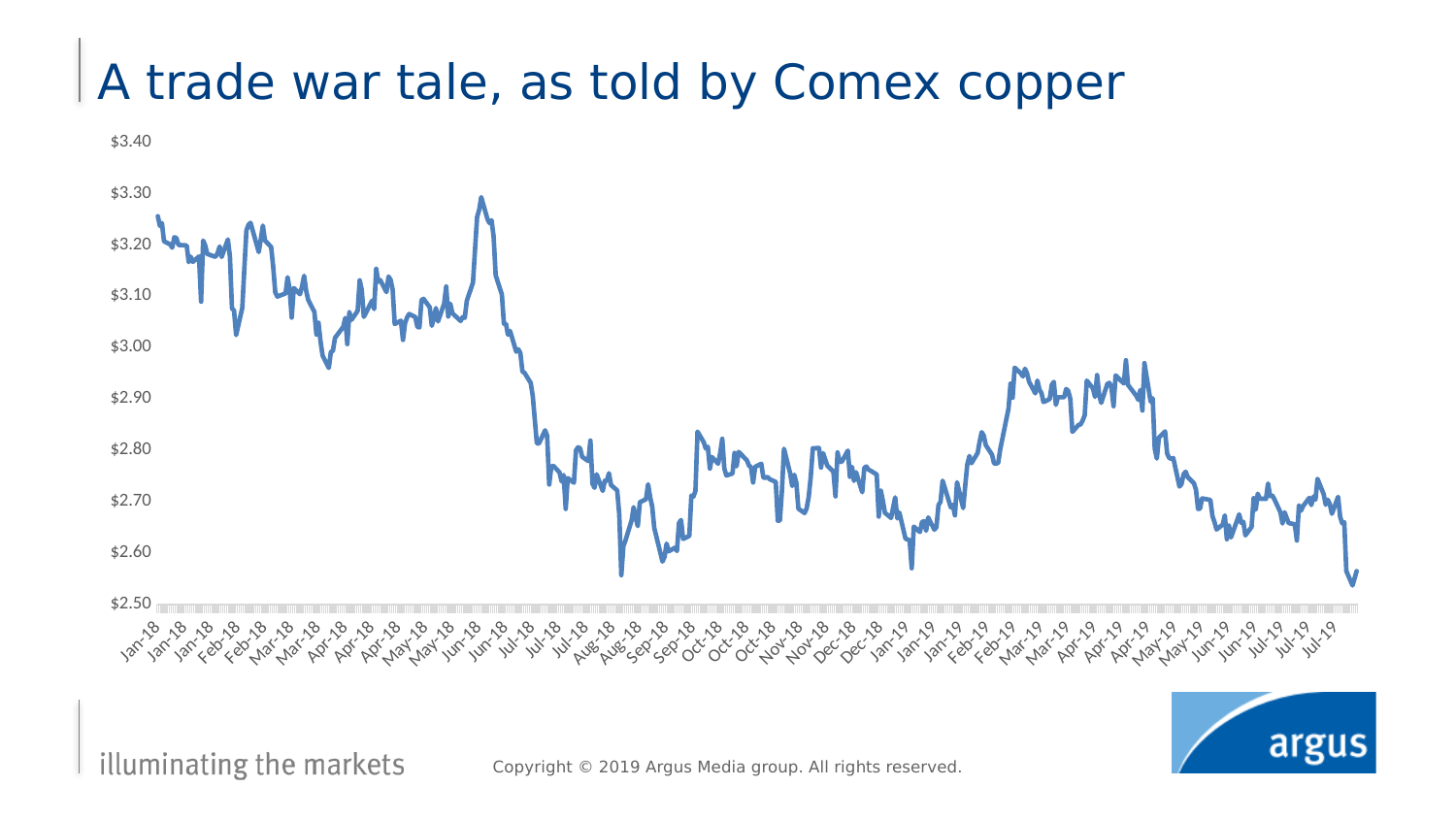

# A trade war tale, as told by Comex copper

### Chart

| Category | Last |
|---|---|
| 43102 | 3.256 |
| 43103 | 3.237 |
| 43104 | 3.2425 |
| 43105 | 3.207 |
| 43108 | 3.201 |
| 43109 | 3.1945 |
| 43110 | 3.215 |
| 43111 | 3.2135 |
| 43112 | 3.2 |
| 43116 | 3.199 |
| 43117 | 3.1665 |
| 43118 | 3.177 |
| 43119 | 3.167 |
| 43122 | 3.1775 |
| 43123 | 3.0895 |
| 43124 | 3.2085 |
| 43125 | 3.199 |
| 43126 | 3.1825 |
| 43129 | 3.178 |
| 43130 | 3.177 |
| 43131 | 3.184 |
| 43132 | 3.197 |
| 43133 | 3.1765 |
| 43136 | 3.2105 |
| 43137 | 3.1775 |
| 43138 | 3.0765 |
| 43139 | 3.072 |
| 43140 | 3.0245 |
| 43143 | 3.0775 |
| 43144 | 3.1545 |
| 43145 | 3.2285 |
| 43146 | 3.239 |
| 43147 | 3.243 |
| 43151 | 3.186 |
| 43152 | 3.2115 |
| 43153 | 3.2375 |
| 43154 | 3.2085 |
| 43157 | 3.196 |
| 43158 | 3.1575 |
| 43159 | 3.1075 |
| 43160 | 3.0995 |
| 43161 | 3.101 |
| 43164 | 3.1055 |
| 43165 | 3.137 |
| 43166 | 3.114 |
| 43167 | 3.0585 |
| 43168 | 3.116 |
| 43171 | 3.104 |
| 43172 | 3.119 |
| 43173 | 3.14 |
| 43174 | 3.111 |
| 43175 | 3.093 |
| 43178 | 3.0695 |
| 43179 | 3.0255 |
| 43180 | 3.0485 |
| 43181 | 3.012 |
| 43182 | 2.9845 |
| 43185 | 2.9605 |
| 43186 | 2.9915 |
| 43187 | 2.994 |
| 43188 | 3.019 |
| 43192 | 3.0405 |
| 43193 | 3.058 |
| 43194 | 3.007 |
| 43195 | 3.0695 |
| 43196 | 3.054 |
| 43199 | 3.0715 |
| 43200 | 3.131 |
| 43201 | 3.112 |
| 43202 | 3.06 |
| 43203 | 3.0675 |
| 43206 | 3.0915 |
| 43207 | 3.075 |
| 43208 | 3.1535 |
| 43209 | 3.128 |
| 43210 | 3.1315 |
| 43213 | 3.108 |
| 43214 | 3.1385 |
| 43215 | 3.132 |
| 43216 | 3.113 |
| 43217 | 3.046 |
| 43220 | 3.0525 |
| 43221 | 3.015 |
| 43222 | 3.0475 |
| 43223 | 3.059 |
| 43224 | 3.0655 |
| 43227 | 3.0595 |
| 43228 | 3.0405 |
| 43229 | 3.0395 |
| 43230 | 3.0925 |
| 43231 | 3.095 |
| 43234 | 3.0785 |
| 43235 | 3.0425 |
| 43236 | 3.0585 |
| 43237 | 3.077 |
| 43238 | 3.051 |
| 43241 | 3.0855 |
| 43242 | 3.119 |
| 43243 | 3.0605 |
| 43244 | 3.0855 |
| 43245 | 3.067 |
| 43249 | 3.052 |
| 43250 | 3.0595 |
| 43251 | 3.058 |
| 43252 | 3.0915 |
| 43255 | 3.1265 |
| 43256 | 3.191 |
| 43257 | 3.2545 |
| 43258 | 3.268 |
| 43259 | 3.293 |
| 43262 | 3.2505 |
| 43263 | 3.2425 |
| 43264 | 3.248 |
| 43265 | 3.2165 |
| 43266 | 3.141 |
| 43269 | 3.1035 |
| 43270 | 3.0465 |
| 43271 | 3.0465 |
| 43272 | 3.025 |
| 43273 | 3.0325 |
| 43276 | 2.992 |
| 43277 | 2.997 |
| 43278 | 2.9895 |
| 43279 | 2.9535 |
| 43280 | 2.951 |
| 43283 | 2.9315 |
| 43284 | 2.906 |
| 43286 | 2.814 |
| 43287 | 2.813 |
| 43290 | 2.839 |
| 43291 | 2.8285 |
| 43292 | 2.7335 |
| 43293 | 2.768 |
| 43294 | 2.77 |
| 43297 | 2.757 |
| 43298 | 2.7395 |
| 43299 | 2.752 |
| 43300 | 2.686 |
| 43301 | 2.746 |
| 43304 | 2.737 |
| 43305 | 2.8 |
| 43306 | 2.806 |
| 43307 | 2.804 |
| 43308 | 2.7875 |
| 43311 | 2.779 |
| 43312 | 2.819 |
| 43313 | 2.735 |
| 43314 | 2.727 |
| 43315 | 2.7535 |
| 43318 | 2.721 |
| 43319 | 2.741 |
| 43320 | 2.7405 |
| 43321 | 2.7555 |
| 43322 | 2.7325 |
| 43325 | 2.722 |
| 43326 | 2.6755 |
| 43327 | 2.557 |
| 43328 | 2.6135 |
| 43329 | 2.6245 |
| 43332 | 2.6635 |
| 43333 | 2.6895 |
| 43334 | 2.6685 |
| 43335 | 2.6525 |
| 43336 | 2.699 |
| 43339 | 2.705 |
| 43340 | 2.734 |
| 43341 | 2.709 |
| 43342 | 2.6905 |
| 43343 | 2.649 |
| 43347 | 2.5835 |
| 43348 | 2.5925 |
| 43349 | 2.6185 |
| 43350 | 2.6035 |
| 43353 | 2.6105 |
| 43354 | 2.604 |
| 43355 | 2.6585 |
| 43356 | 2.6645 |
| 43357 | 2.6275 |
| 43360 | 2.6335 |
| 43361 | 2.712 |
| 43362 | 2.71 |
| 43363 | 2.721 |
| 43364 | 2.8365 |
| 43367 | 2.816 |
| 43368 | 2.8035 |
| 43369 | 2.807 |
| 43370 | 2.7645 |
| 43371 | 2.787 |
| 43374 | 2.774 |
| 43375 | 2.795 |
| 43376 | 2.8225 |
| 43377 | 2.765 |
| 43378 | 2.751 |
| 43381 | 2.755 |
| 43382 | 2.795 |
| 43383 | 2.769 |
| 43384 | 2.797 |
| 43385 | 2.793 |
| 43388 | 2.7805 |
| 43389 | 2.7705 |
| 43390 | 2.767 |
| 43391 | 2.7375 |
| 43392 | 2.768 |
| 43395 | 2.774 |
| 43396 | 2.747 |
| 43397 | 2.7465 |
| 43398 | 2.7485 |
| 43399 | 2.744 |
| 43402 | 2.7385 |
| 43403 | 2.663 |
| 43404 | 2.6635 |
| 43405 | 2.7215 |
| 43406 | 2.803 |
| 43409 | 2.7555 |
| 43410 | 2.7305 |
| 43411 | 2.7525 |
| 43412 | 2.737 |
| 43413 | 2.6865 |
| 43416 | 2.678 |
| 43417 | 2.687 |
| 43418 | 2.7095 |
| 43419 | 2.749 |
| 43420 | 2.804 |
| 43423 | 2.8045 |
| 43424 | 2.7665 |
| 43425 | 2.7945 |
| 43427 | 2.7705 |
| 43430 | 2.7585 |
| 43431 | 2.7105 |
| 43432 | 2.796 |
| 43433 | 2.778 |
| 43434 | 2.7775 |
| 43437 | 2.7995 |
| 43438 | 2.7485 |
| 43439 | 2.768 |
| 43440 | 2.7405 |
| 43441 | 2.7575 |
| 43444 | 2.7185 |
| 43445 | 2.766 |
| 43446 | 2.7685 |
| 43447 | 2.7625 |
| 43448 | 2.7605 |
| 43451 | 2.753 |
| 43452 | 2.671 |
| 43453 | 2.7215 |
| 43454 | 2.702 |
| 43455 | 2.6785 |
| 43458 | 2.6685 |
| 43460 | 2.7085 |
| 43461 | 2.6675 |
| 43462 | 2.679 |
| 43465 | 2.628 |
| 43467 | 2.625 |
| 43468 | 2.5705 |
| 43469 | 2.6515 |
| 43472 | 2.641 |
| 43473 | 2.6605 |
| 43474 | 2.662 |
| 43475 | 2.6435 |
| 43476 | 2.6695 |
| 43479 | 2.6455 |
| 43480 | 2.6505 |
| 43481 | 2.6935 |
| 43482 | 2.7 |
| 43483 | 2.741 |
| 43487 | 2.689 |
| 43488 | 2.694 |
| 43489 | 2.6735 |
| 43490 | 2.738 |
| 43493 | 2.6875 |
| 43494 | 2.732 |
| 43495 | 2.773 |
| 43496 | 2.789 |
| 43497 | 2.775 |
| 43500 | 2.795 |
| 43501 | 2.817 |
| 43502 | 2.8355 |
| 43503 | 2.8285 |
| 43504 | 2.81 |
| 43507 | 2.7915 |
| 43508 | 2.7745 |
| 43509 | 2.774 |
| 43510 | 2.776 |
| 43511 | 2.8025 |
| 43515 | 2.8815 |
| 43516 | 2.93 |
| 43517 | 2.9025 |
| 43518 | 2.961 |
| 43521 | 2.95 |
| 43522 | 2.944 |
| 43523 | 2.959 |
| 43524 | 2.95 |
| 43525 | 2.9335 |
| 43528 | 2.911 |
| 43529 | 2.936 |
| 43530 | 2.9185 |
| 43531 | 2.9115 |
| 43532 | 2.894 |
| 43535 | 2.9 |
| 43536 | 2.9275 |
| 43537 | 2.9335 |
| 43538 | 2.8885 |
| 43539 | 2.9035 |
| 43542 | 2.9035 |
| 43543 | 2.9195 |
| 43544 | 2.9155 |
| 43545 | 2.9 |
| 43546 | 2.836 |
| 43549 | 2.8495 |
| 43550 | 2.8505 |
| 43551 | 2.858 |
| 43552 | 2.8685 |
| 43553 | 2.936 |
| 43556 | 2.9205 |
| 43557 | 2.904 |
| 43558 | 2.9465 |
| 43559 | 2.9085 |
| 43560 | 2.8925 |
| 43563 | 2.9295 |
| 43564 | 2.9315 |
| 43565 | 2.9225 |
| 43566 | 2.886 |
| 43567 | 2.946 |
| 43570 | 2.934 |
| 43571 | 2.9305 |
| 43572 | 2.9755 |
| 43573 | 2.9275 |
| 43577 | 2.9065 |
| 43578 | 2.8985 |
| 43579 | 2.9175 |
| 43580 | 2.8775 |
| 43581 | 2.97 |
| 43584 | 2.895 |
| 43585 | 2.9015 |
| 43586 | 2.803 |
| 43587 | 2.784 |
| 43588 | 2.825 |
| 43591 | 2.837 |
| 43592 | 2.794 |
| 43593 | 2.7855 |
| 43594 | 2.7835 |
| 43595 | 2.785 |
| 43598 | 2.7295 |
| 43599 | 2.7345 |
| 43600 | 2.7535 |
| 43601 | 2.7585 |
| 43602 | 2.748 |
| 43605 | 2.736 |
| 43606 | 2.7235 |
| 43607 | 2.686 |
| 43608 | 2.6865 |
| 43609 | 2.7065 |
| 43613 | 2.7035 |
| 43614 | 2.6725 |
| 43615 | 2.6605 |
| 43616 | 2.646 |
| 43619 | 2.6555 |
| 43620 | 2.6735 |
| 43621 | 2.627 |
| 43622 | 2.654 |
| 43623 | 2.6305 |
| 43626 | 2.664 |
| 43627 | 2.6755 |
| 43628 | 2.659 |
| 43629 | 2.661 |
| 43630 | 2.6345 |
| 43633 | 2.651 |
| 43634 | 2.707 |
| 43635 | 2.6845 |
| 43636 | 2.7155 |
| 43637 | 2.706 |
| 43640 | 2.7055 |
| 43641 | 2.7355 |
| 43642 | 2.711 |
| 43643 | 2.7125 |
| 43644 | 2.7055 |
| 43647 | 2.6795 |
| 43648 | 2.6575 |
| 43649 | 2.6795 |
| 43651 | 2.6585 |
| 43654 | 2.656 |
| 43654 | 2.656 |
| 43655 | 2.6245 |
| 43656 | 2.693 |
| 43657 | 2.6825 |
| 43658 | 2.6915 |
| 43661 | 2.7075 |
| 43662 | 2.6935 |
| 43663 | 2.71 |
| 43664 | 2.704 |
| 43665 | 2.7445 |
| 43668 | 2.7145 |
| 43669 | 2.694 |
| 43670 | 2.704 |
| 43671 | 2.6955 |
| 43672 | 2.6765 |
| 43675 | 2.7095 |
| 43676 | 2.6705 |
| 43677 | 2.658 |
| 43678 | 2.66 |
| 43679 | 2.565 |
| 43682 | 2.537 |
| 43683 | 2.551 |
| 43684 | 2.565 |
Copyright © 2019 Argus Media group. All rights reserved.